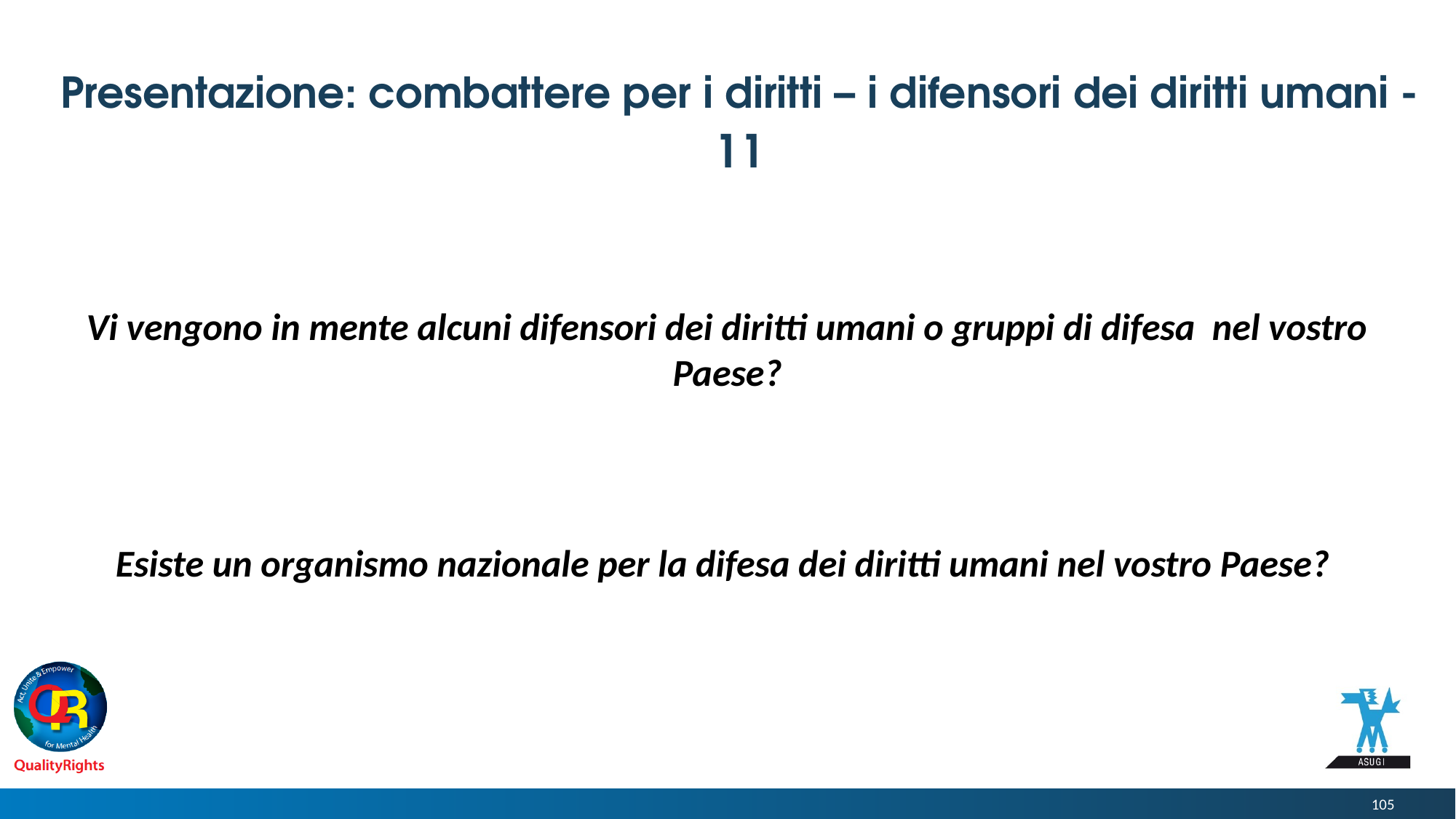

# Presentazione: combattere per i diritti – i difensori dei diritti umani - 11

Vi vengono in mente alcuni difensori dei diritti umani o gruppi di difesa  nel vostro Paese?

Esiste un organismo nazionale per la difesa dei diritti umani nel vostro Paese?
105